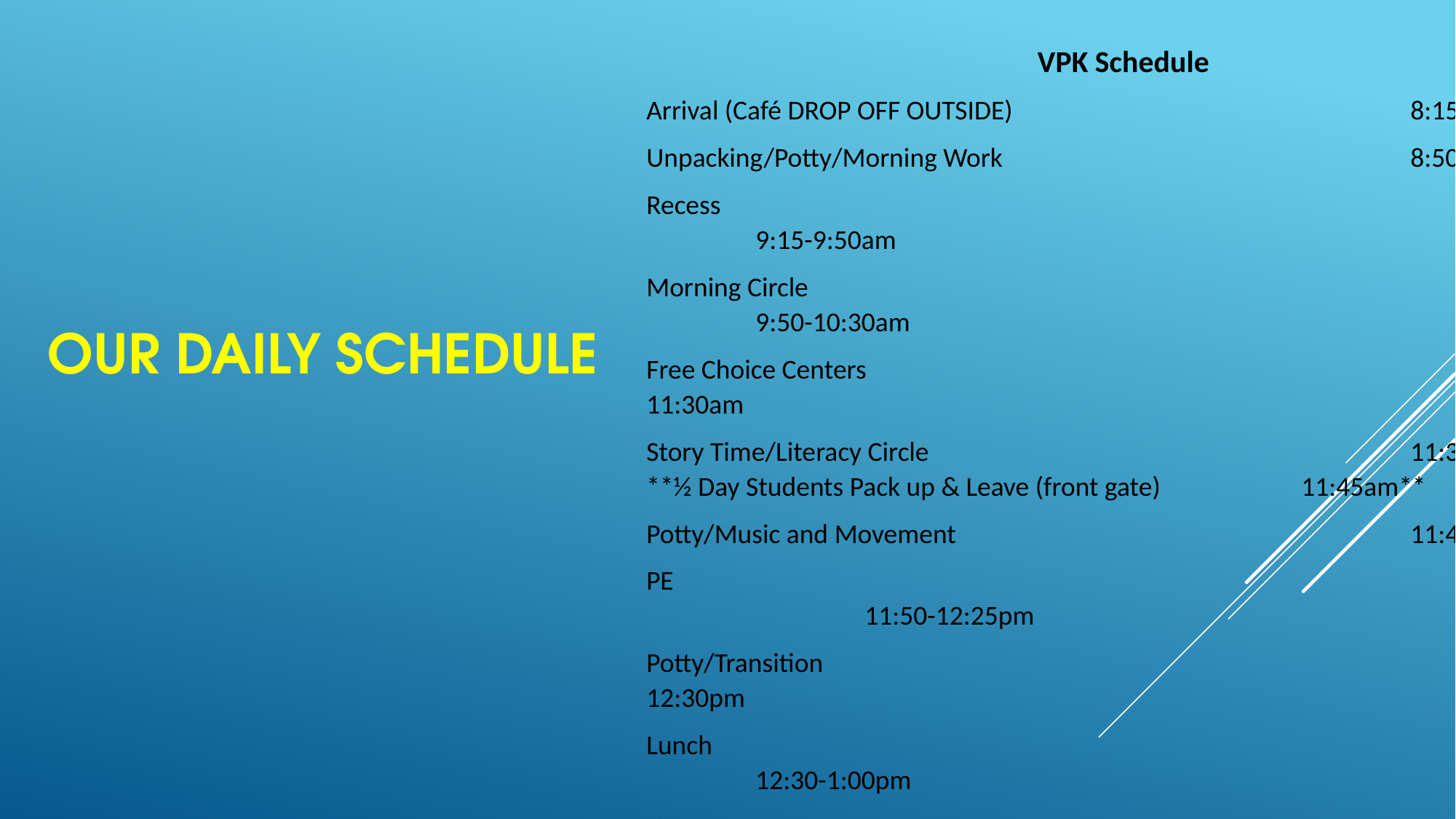

VPK Schedule
Arrival (Café DROP OFF OUTSIDE)				8:15-8:45am
Unpacking/Potty/Morning Work				8:50-9:15am
Recess 									9:15-9:50am
Morning Circle								9:50-10:30am
Free Choice Centers						10:30-11:30am
Story Time/Literacy Circle					11:30-11:45am
**½ Day Students Pack up & Leave (front gate)		11:45am**
Potty/Music and Movement					11:45-11:50am
PE										11:50-12:25pm
Potty/Transition							12:25-12:30pm
Lunch									12:30-1:00pm
Nap										1:00-2:30pm
Pack-up & head to dismissal line up			2:35-2:40pm
Dismissal (Café PICK UP OUTSIDE)				2:45pm

# Our Daily Schedule